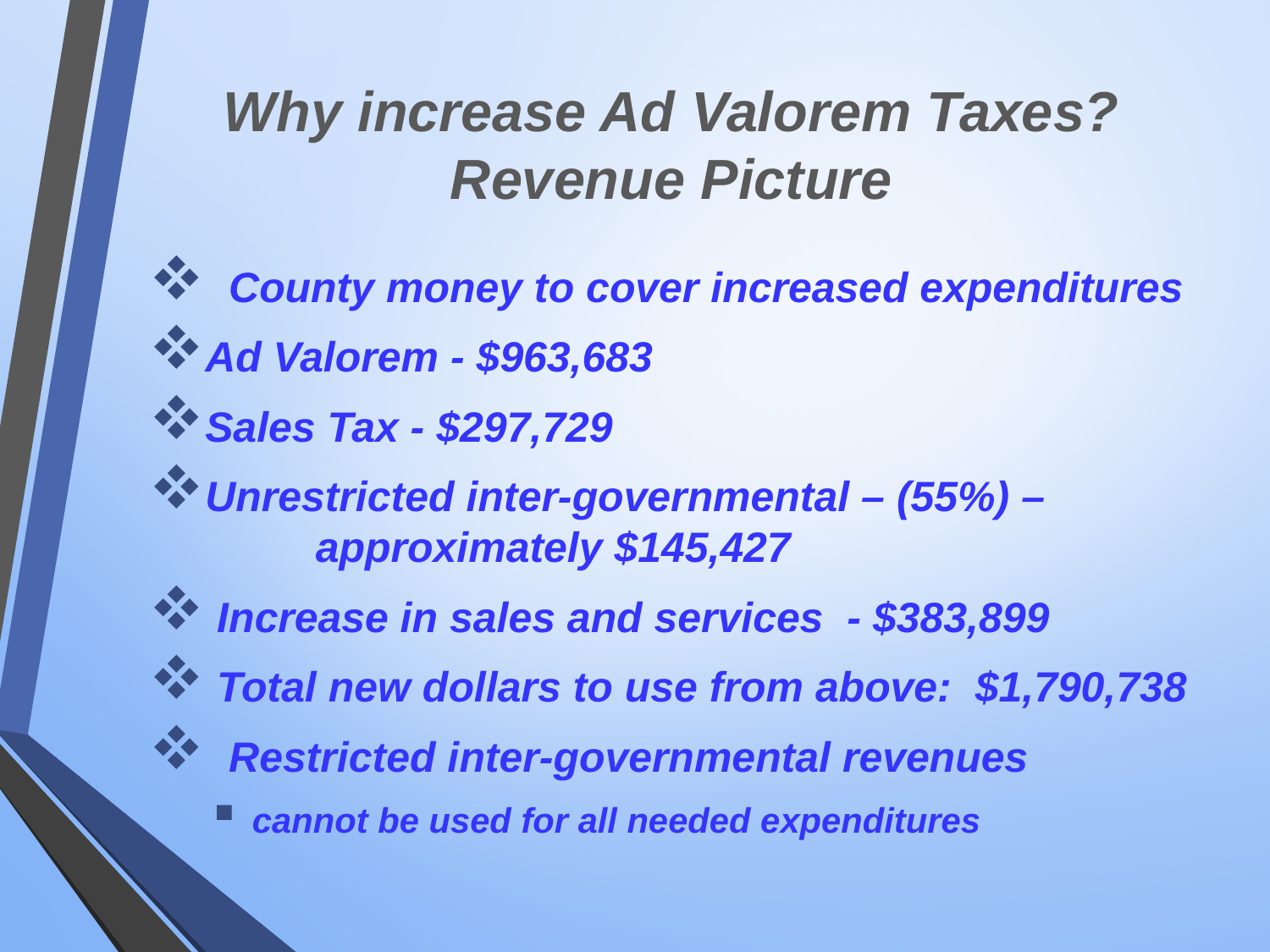

# Why increase Ad Valorem Taxes? Revenue Picture
  County money to cover increased expenditures
Ad Valorem - $963,683
Sales Tax - $297,729
Unrestricted inter-governmental – (55%) –    	approximately $145,427
 Increase in sales and services  - $383,899
 Total new dollars to use from above:  $1,790,738
  Restricted inter-governmental revenues
cannot be used for all needed expenditures